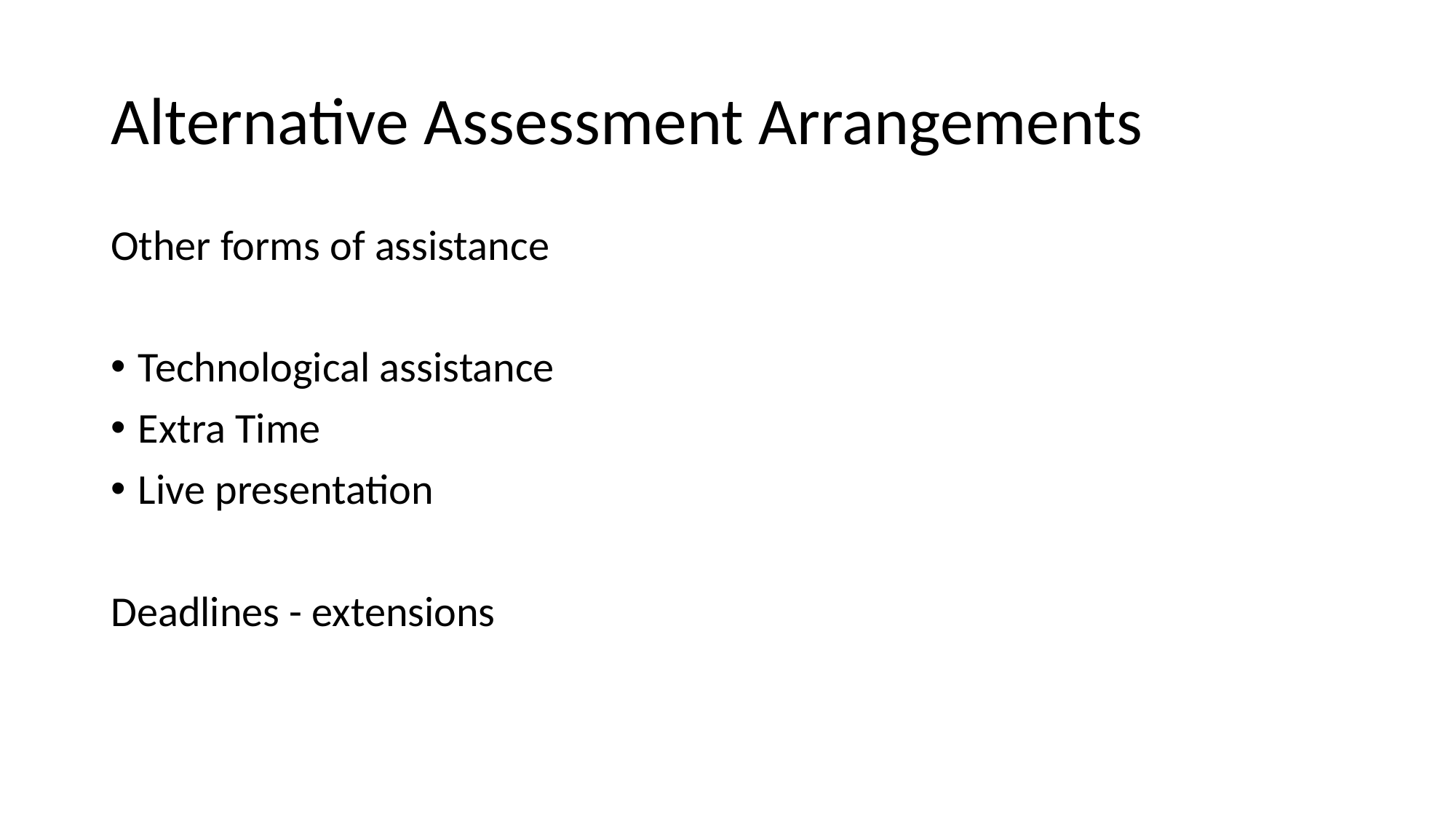

# Alternative Assessment Arrangements
Other forms of assistance

Technological assistance
Extra Time
Live presentation

Deadlines - extensions